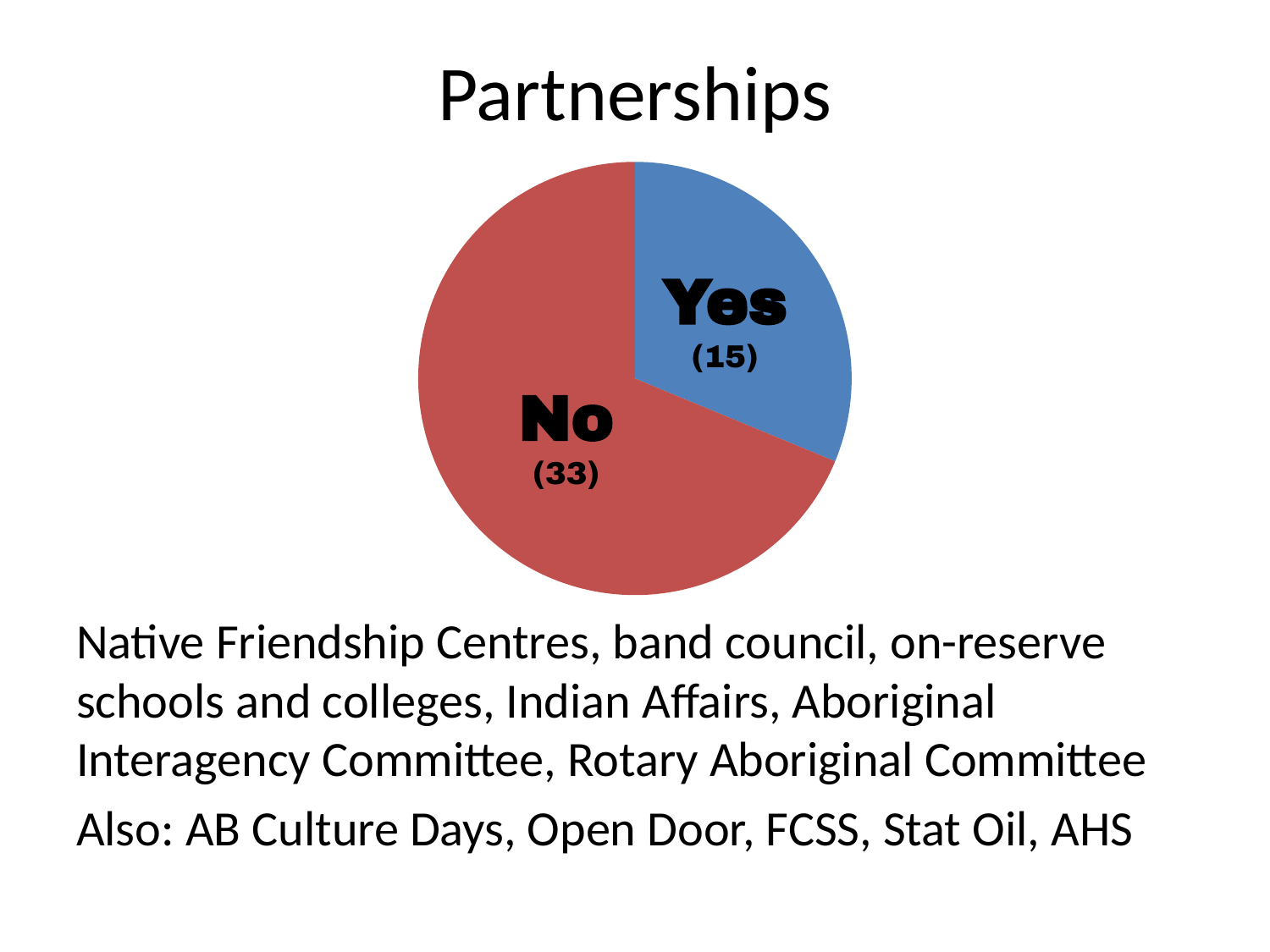

# Partnerships

### Chart

| Category | Sales |
|---|---|
| Yes | 15.0 |
| No | 33.0 |
Yes
(15)
No
(33)
Native Friendship Centres, band council, on-reserve schools and colleges, Indian Affairs, Aboriginal Interagency Committee, Rotary Aboriginal Committee
Also: AB Culture Days, Open Door, FCSS, Stat Oil, AHS